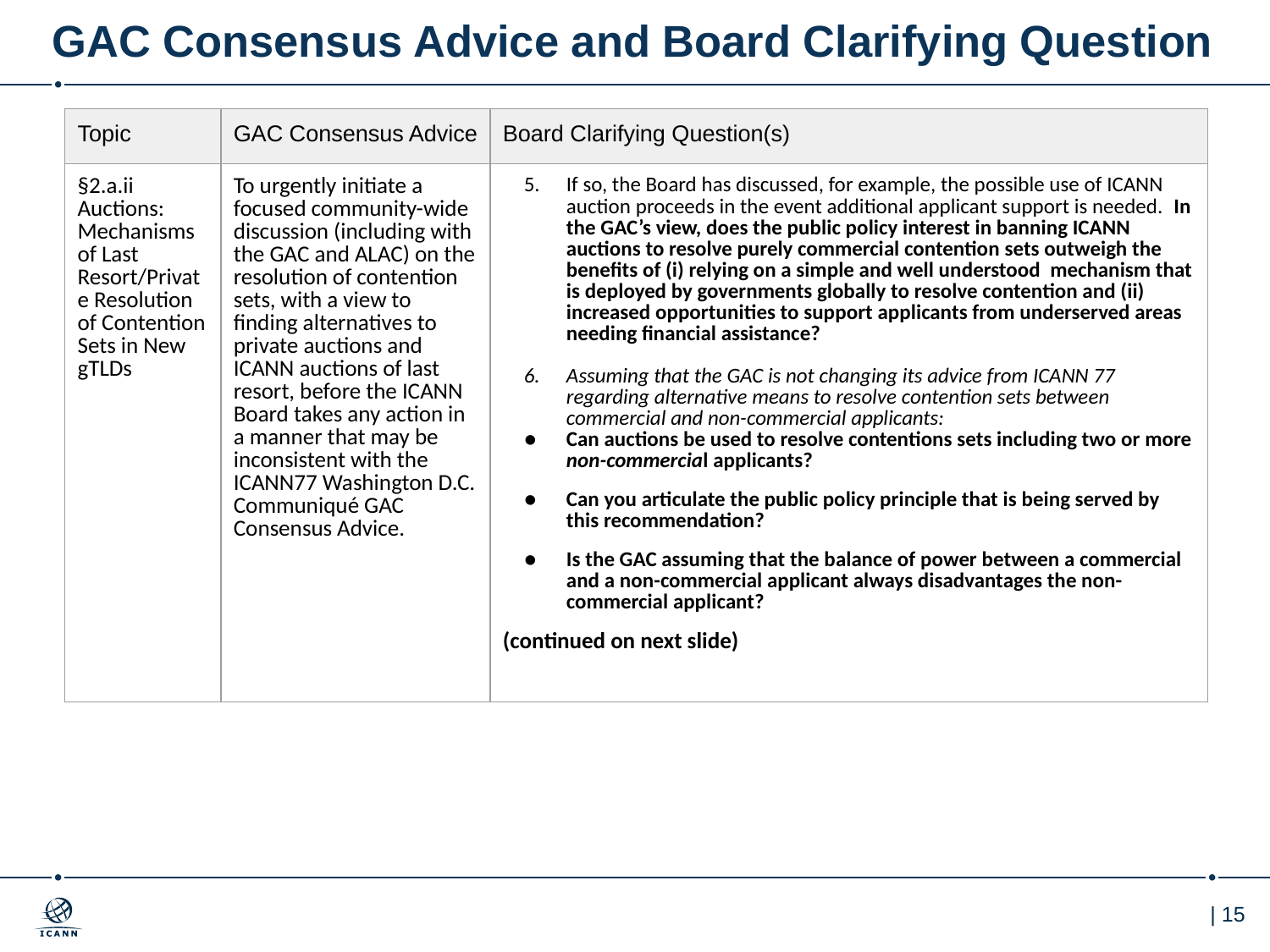

# GAC Consensus Advice and Board Clarifying Question
| Topic | GAC Consensus Advice | Board Clarifying Question(s) |
| --- | --- | --- |
| §2.a.ii Auctions: Mechanisms of Last Resort/Private Resolution of Contention Sets in New gTLDs | To urgently initiate a focused community-wide discussion (including with the GAC and ALAC) on the resolution of contention sets, with a view to finding alternatives to private auctions and ICANN auctions of last resort, before the ICANN Board takes any action in a manner that may be inconsistent with the ICANN77 Washington D.C. Communiqué GAC Consensus Advice. | If so, the Board has discussed, for example, the possible use of ICANN auction proceeds in the event additional applicant support is needed. In the GAC’s view, does the public policy interest in banning ICANN auctions to resolve purely commercial contention sets outweigh the benefits of (i) relying on a simple and well understood mechanism that is deployed by governments globally to resolve contention and (ii) increased opportunities to support applicants from underserved areas needing financial assistance? Assuming that the GAC is not changing its advice from ICANN 77 regarding alternative means to resolve contention sets between commercial and non-commercial applicants: Can auctions be used to resolve contentions sets including two or more non-commercial applicants? Can you articulate the public policy principle that is being served by this recommendation? Is the GAC assuming that the balance of power between a commercial and a non-commercial applicant always disadvantages the non-commercial applicant? (continued on next slide) |